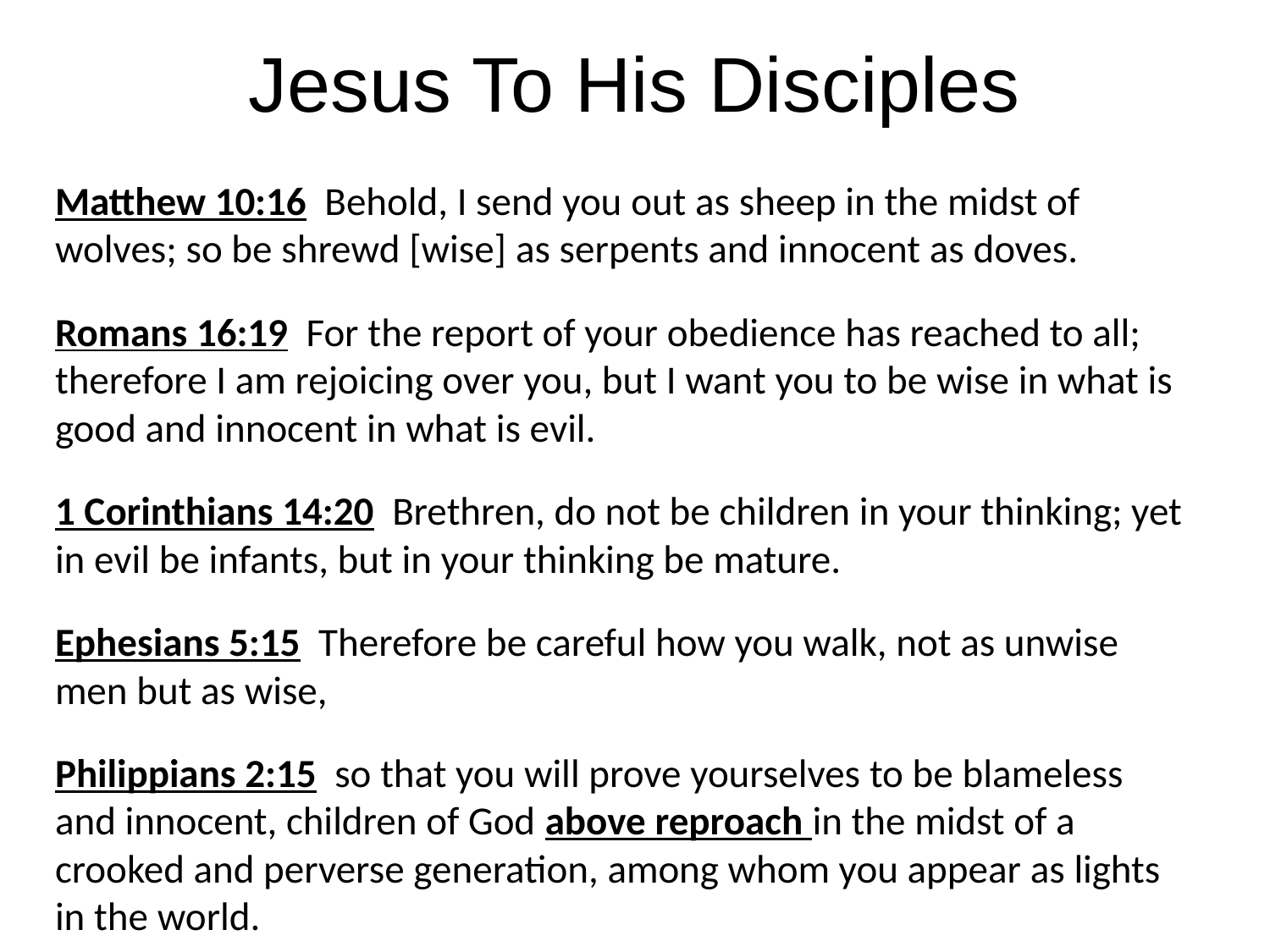

# Jesus To His Disciples
Matthew 10:16  Behold, I send you out as sheep in the midst of wolves; so be shrewd [wise] as serpents and innocent as doves.

Romans 16:19  For the report of your obedience has reached to all; therefore I am rejoicing over you, but I want you to be wise in what is good and innocent in what is evil.

1 Corinthians 14:20  Brethren, do not be children in your thinking; yet in evil be infants, but in your thinking be mature.

Ephesians 5:15  Therefore be careful how you walk, not as unwise men but as wise,

Philippians 2:15  so that you will prove yourselves to be blameless and innocent, children of God above reproach in the midst of a crooked and perverse generation, among whom you appear as lights in the world.